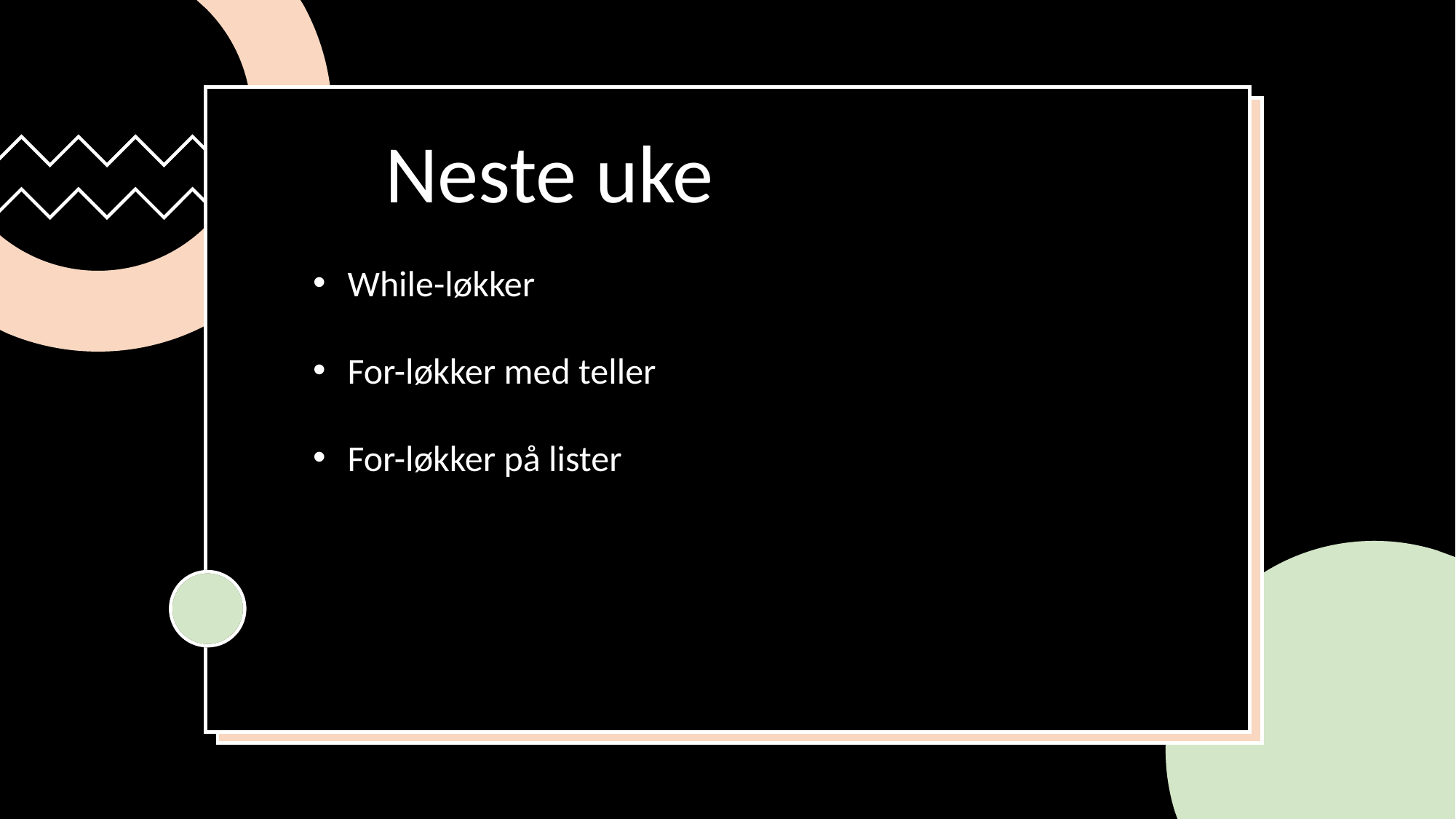

# Neste uke

While-løkker

For-løkker med teller

For-løkker på lister